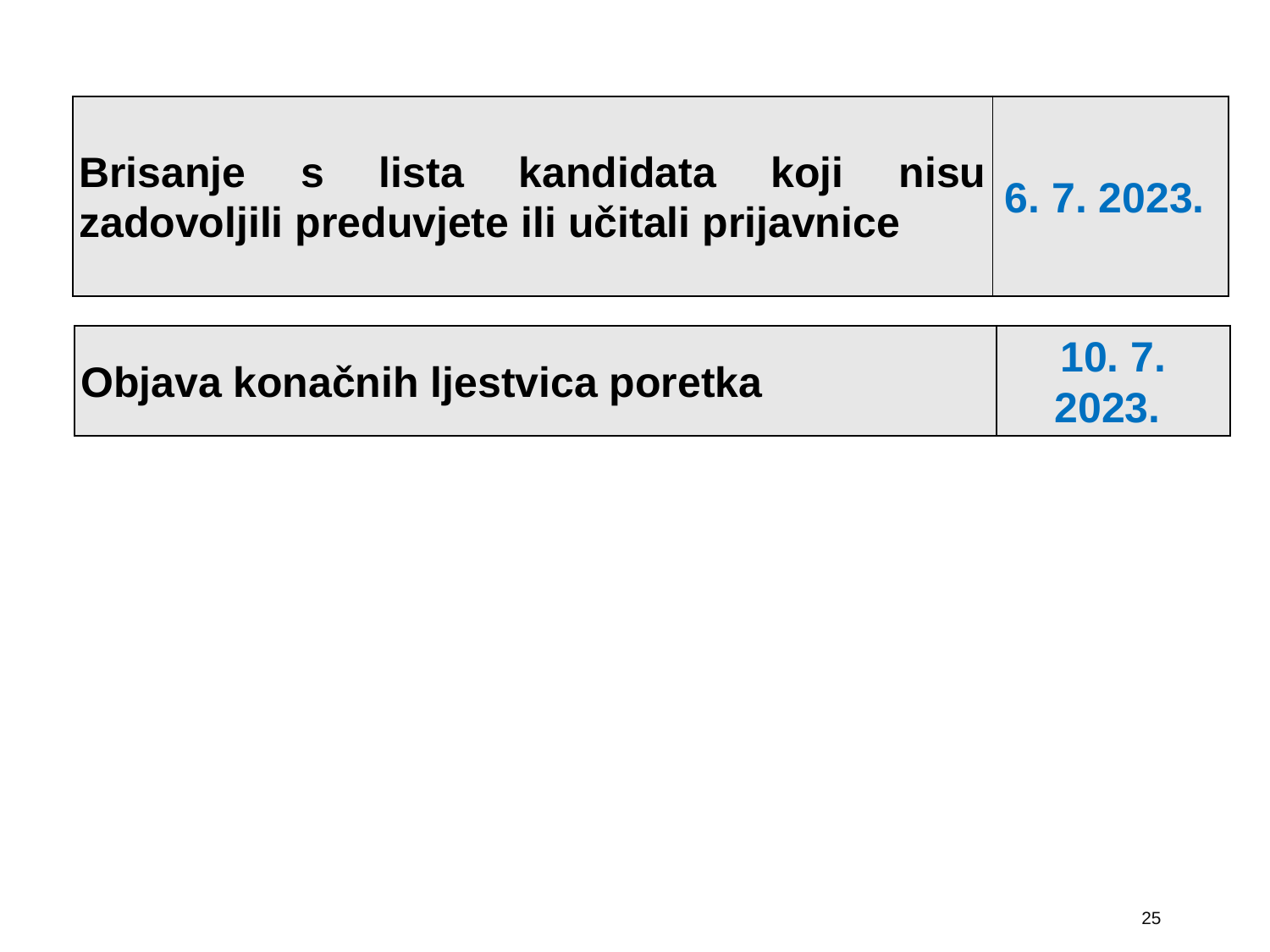

| Brisanje s lista kandidata koji nisu zadovoljili preduvjete ili učitali prijavnice | 6. 7. 2023. |
| --- | --- |
| Objava konačnih ljestvica poretka | 10. 7. 2023. |
| --- | --- |
25